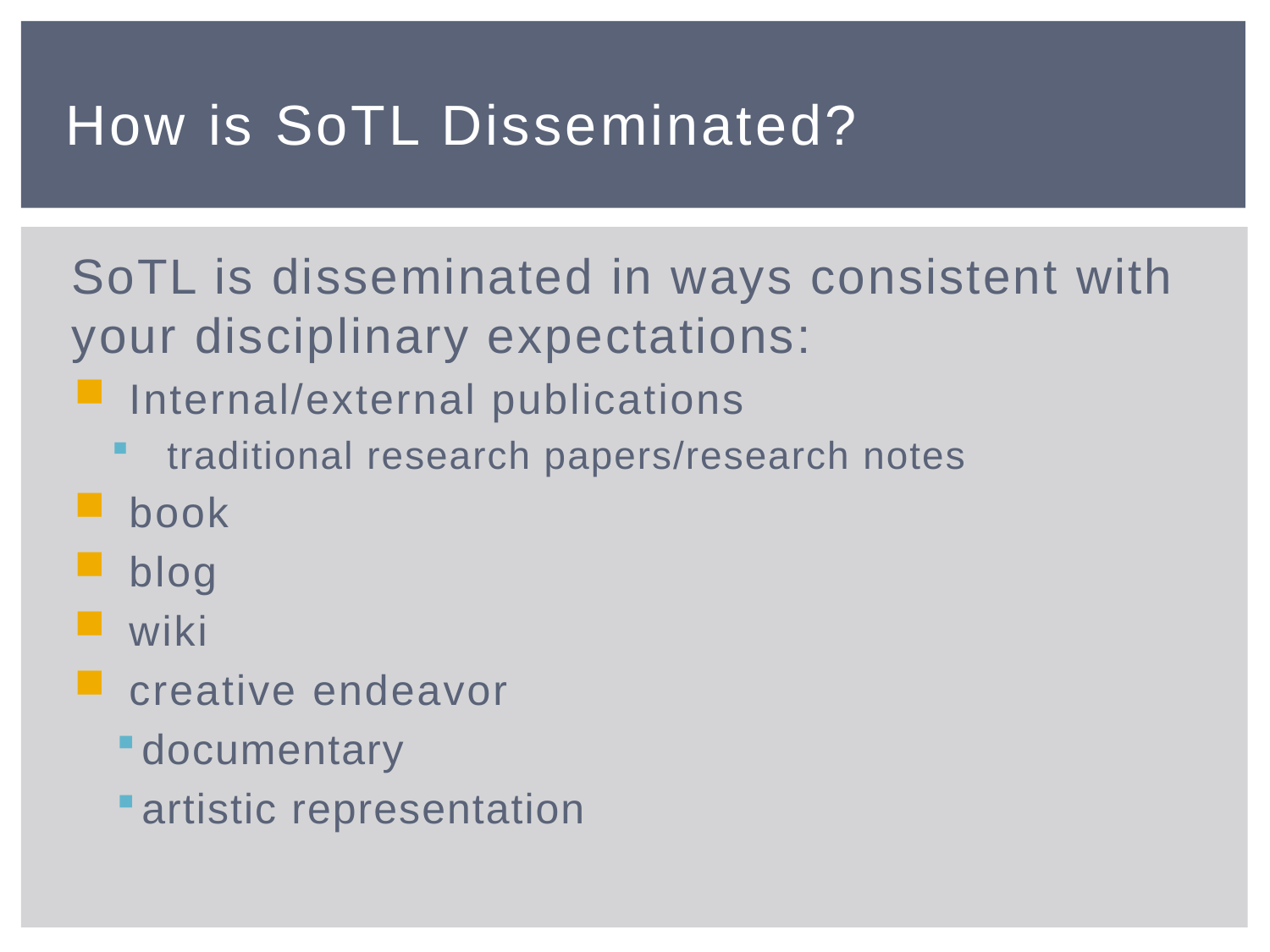

# How is SoTL Disseminated?
SoTL is disseminated in ways consistent with your disciplinary expectations:
Internal/external publications
traditional research papers/research notes
book
blog
wiki
creative endeavor
documentary
artistic representation